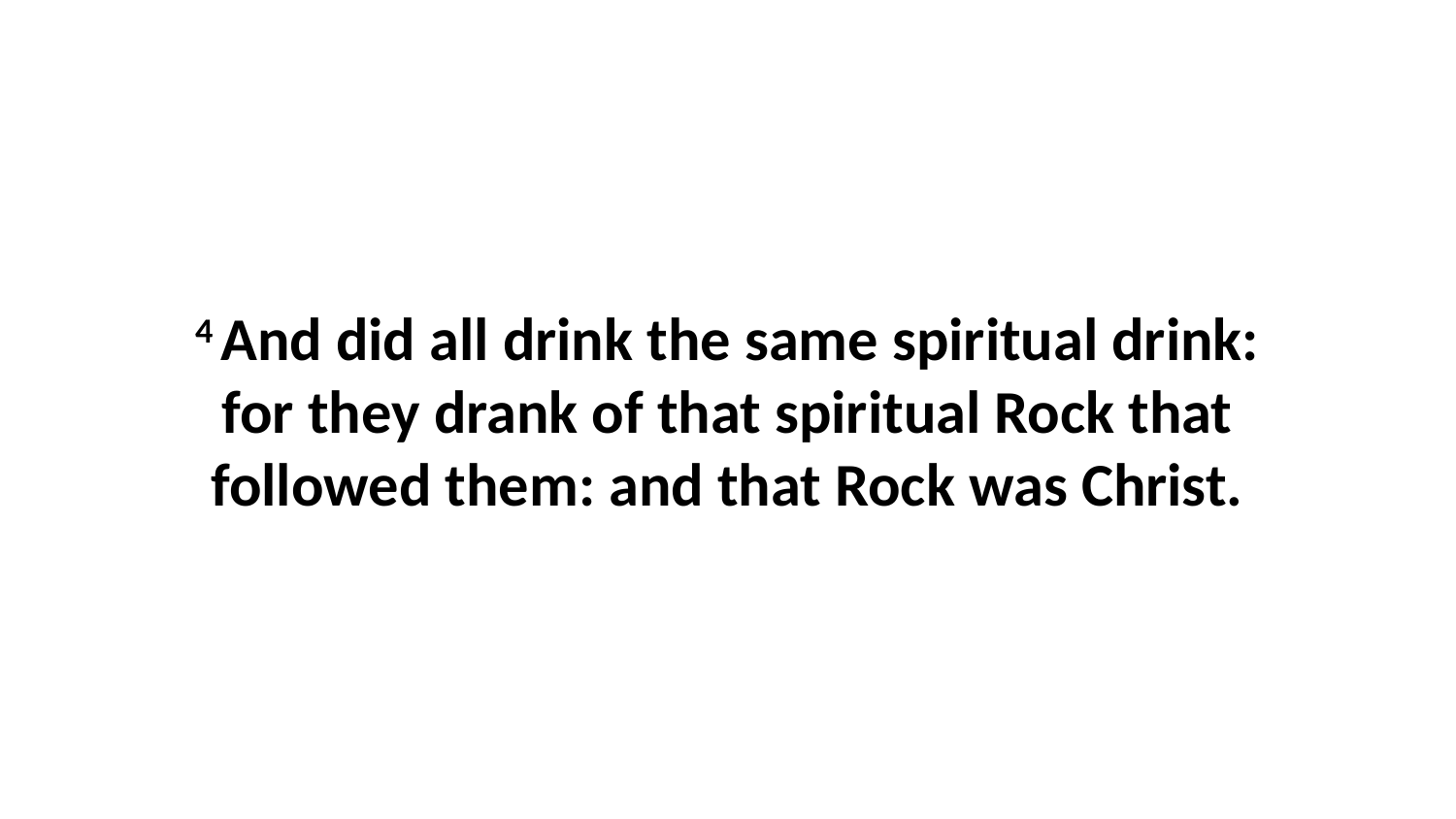

4 And did all drink the same spiritual drink: for they drank of that spiritual Rock that followed them: and that Rock was Christ.